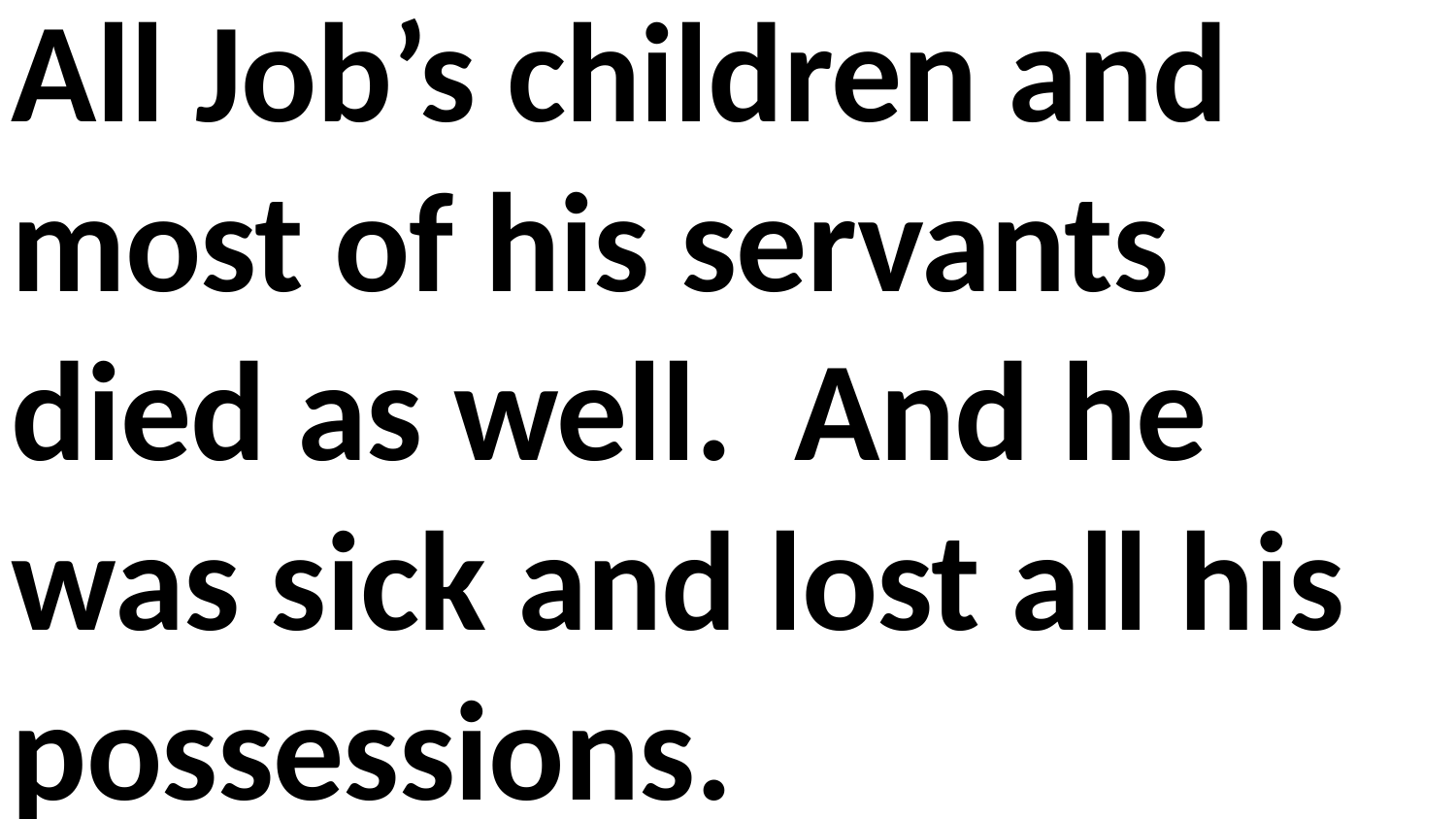

All Job’s children and most of his servants died as well.  And he was sick and lost all his possessions.